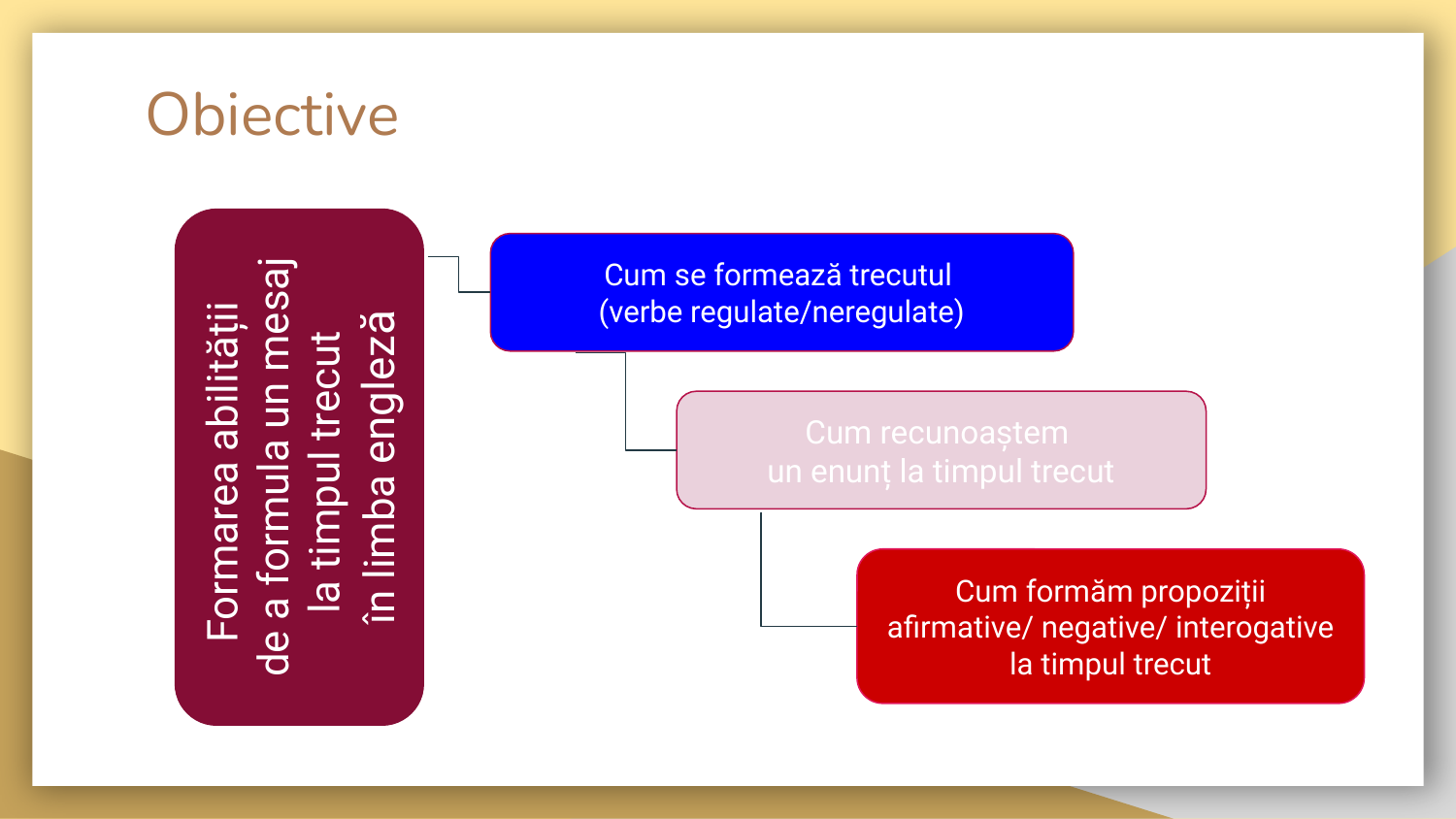

# Obiective
Cum se formează trecutul
(verbe regulate/neregulate)
Formarea abilității
de a formula un mesaj la timpul trecut
în limba engleză
Cum recunoaștem
un enunț la timpul trecut
Cum formăm propoziții afirmative/ negative/ interogative la timpul trecut